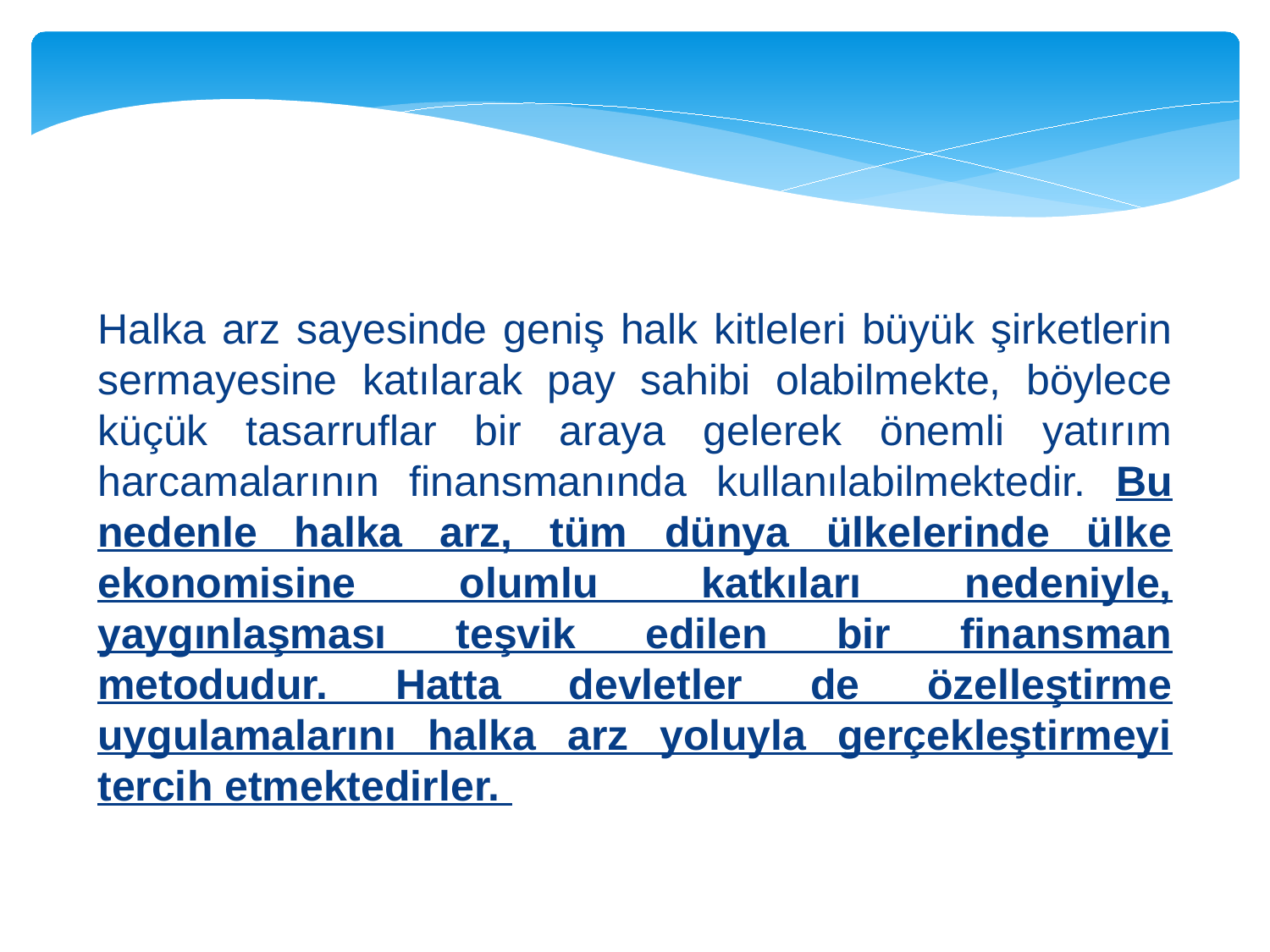

Halka arz sayesinde geniş halk kitleleri büyük şirketlerin sermayesine katılarak pay sahibi olabilmekte, böylece küçük tasarruflar bir araya gelerek önemli yatırım harcamalarının finansmanında kullanılabilmektedir. Bu nedenle halka arz, tüm dünya ülkelerinde ülke ekonomisine olumlu katkıları nedeniyle, yaygınlaşması teşvik edilen bir finansman metodudur. Hatta devletler de özelleştirme uygulamalarını halka arz yoluyla gerçekleştirmeyi tercih etmektedirler.